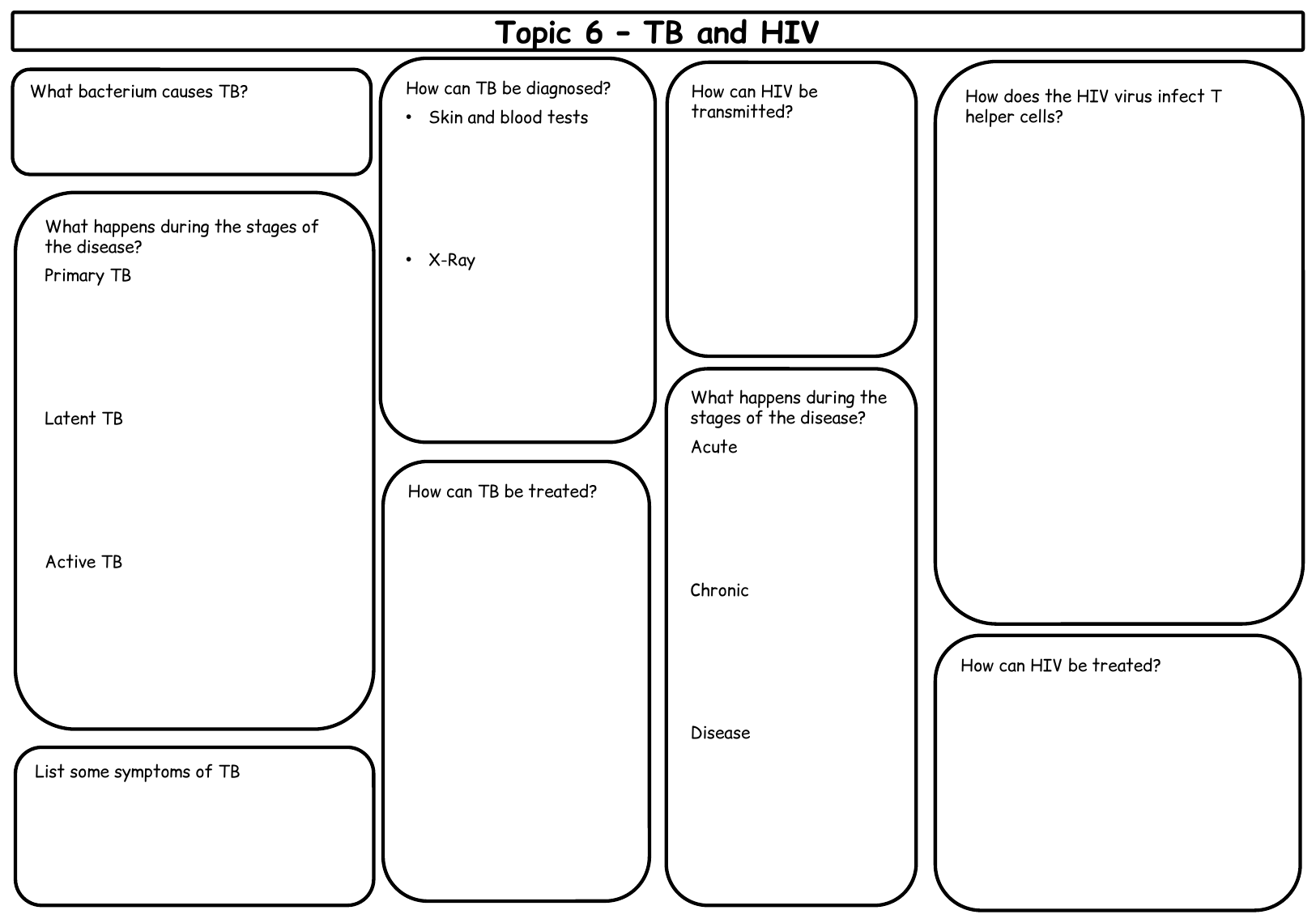

Topic 6 – TB and HIV
How can TB be diagnosed?
Skin and blood tests

X-Ray

How does the HIV virus infect T helper cells?

How can HIV be transmitted?

What bacterium causes TB?

What happens during the stages of the disease?
Primary TB

Latent TB

Active TB

What happens during the stages of the disease?
Acute

Chronic

Disease

How can TB be treated?

How can HIV be treated?

List some symptoms of TB